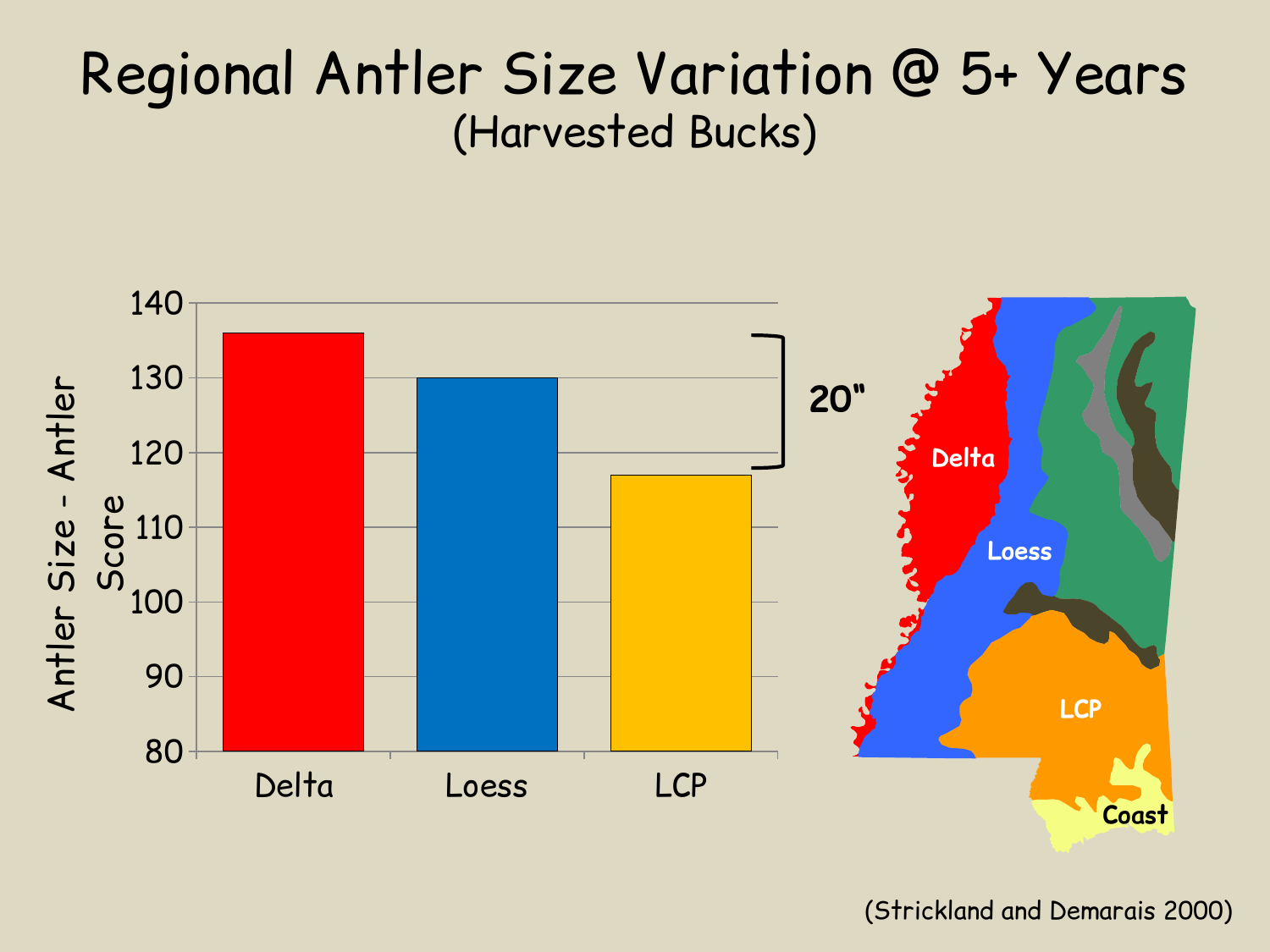

# Regional Antler Size Variation @ 5+ Years (Harvested Bucks)

### Chart

| Category | B&C Score |
|---|---|
| Delta | 136.0 |
| Loess | 130.0 |
| LCP | 117.0 |

20“
Delta
Loess

LCP

Coast
(Strickland and Demarais 2000)